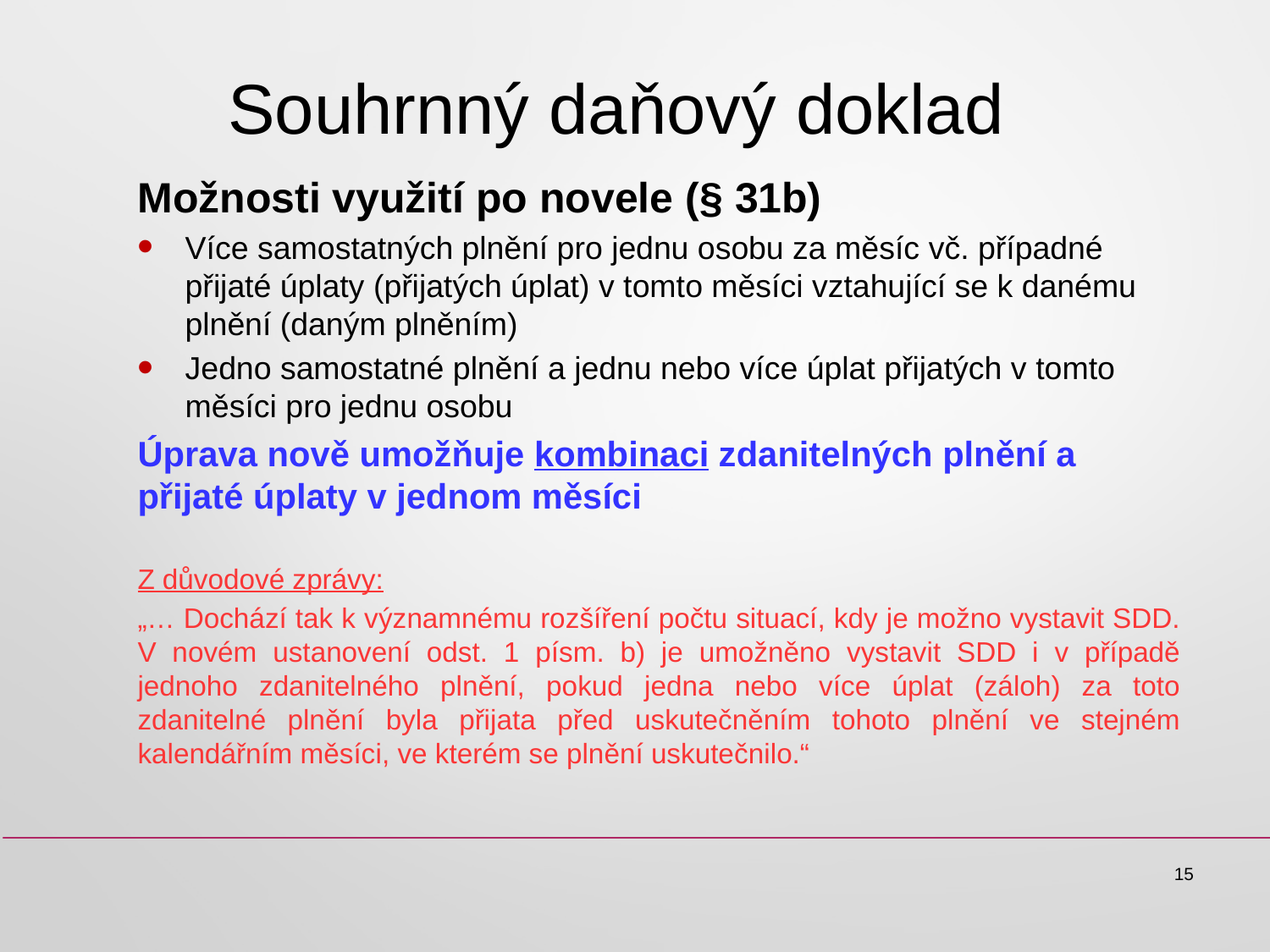

# Souhrnný daňový doklad
Možnosti využití po novele (§ 31b)
Více samostatných plnění pro jednu osobu za měsíc vč. případné přijaté úplaty (přijatých úplat) v tomto měsíci vztahující se k danému plnění (daným plněním)
Jedno samostatné plnění a jednu nebo více úplat přijatých v tomto měsíci pro jednu osobu
Úprava nově umožňuje kombinaci zdanitelných plnění a přijaté úplaty v jednom měsíci

Z důvodové zprávy:
„… Dochází tak k významnému rozšíření počtu situací, kdy je možno vystavit SDD. V novém ustanovení odst. 1 písm. b) je umožněno vystavit SDD i v případě jednoho zdanitelného plnění, pokud jedna nebo více úplat (záloh) za toto zdanitelné plnění byla přijata před uskutečněním tohoto plnění ve stejném kalendářním měsíci, ve kterém se plnění uskutečnilo.“

15